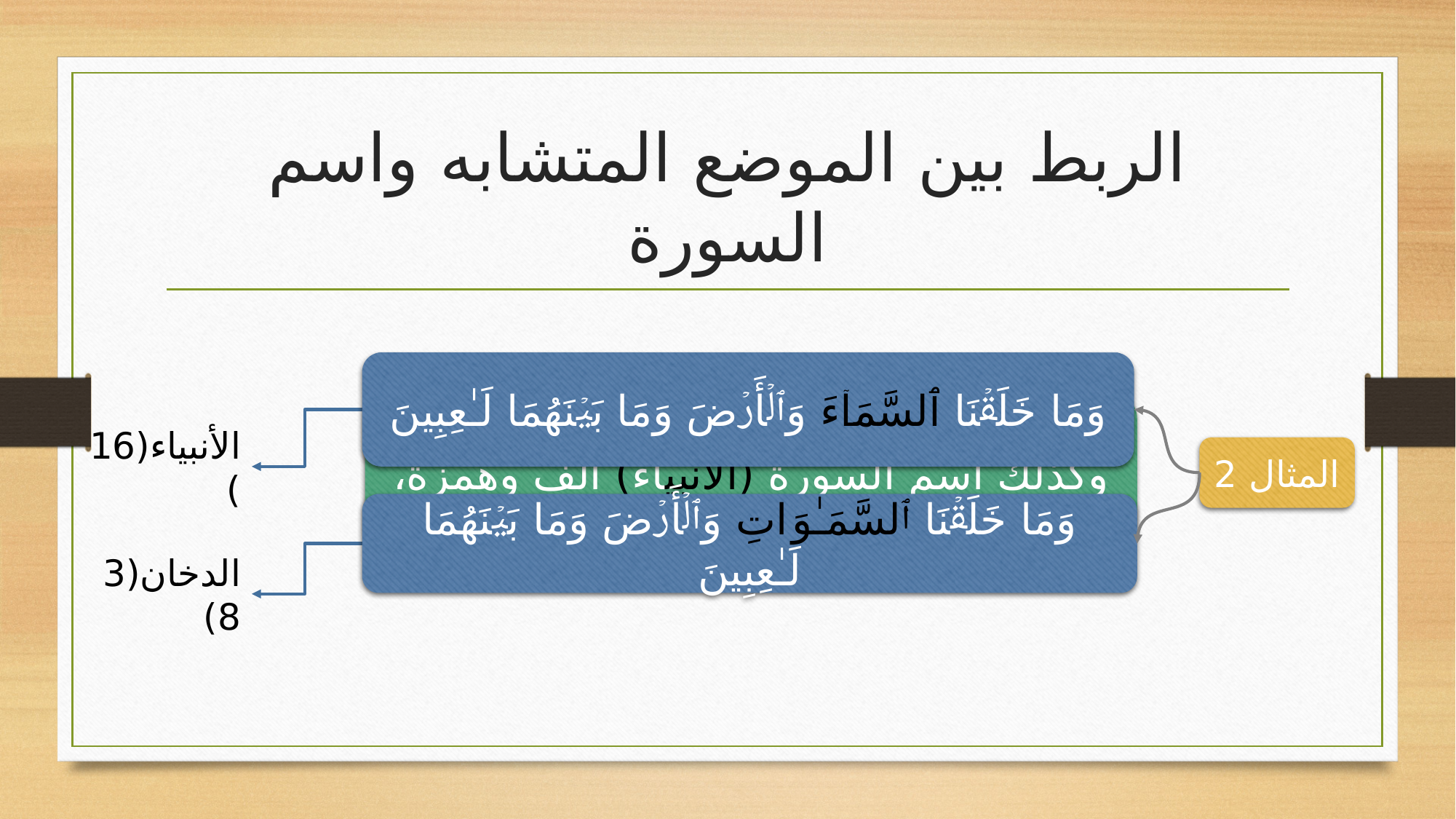

# الربط بين الموضع المتشابه واسم السورة
وَمَا خَلَقۡنَا ٱلسَّمَاۤءَ وَٱلۡأَرۡضَ وَمَا بَیۡنَهُمَا لَـٰعِبِینَ
وَمَا خَلَقۡنَا ٱلسَّمَـٰوَ ا⁠تِ وَٱلۡأَرۡضَ وَمَا بَیۡنَهُمَا لَـٰعِبِینَ
المثال 2
والضابط أن (السماء) آخرها ألف وهمزة، وكذلك اسم السورة (الأنبياء) ألف وهمزة، وبضبط الموضع الأول يعرف الثاني
الأنبياء(16)
الدخان(38)